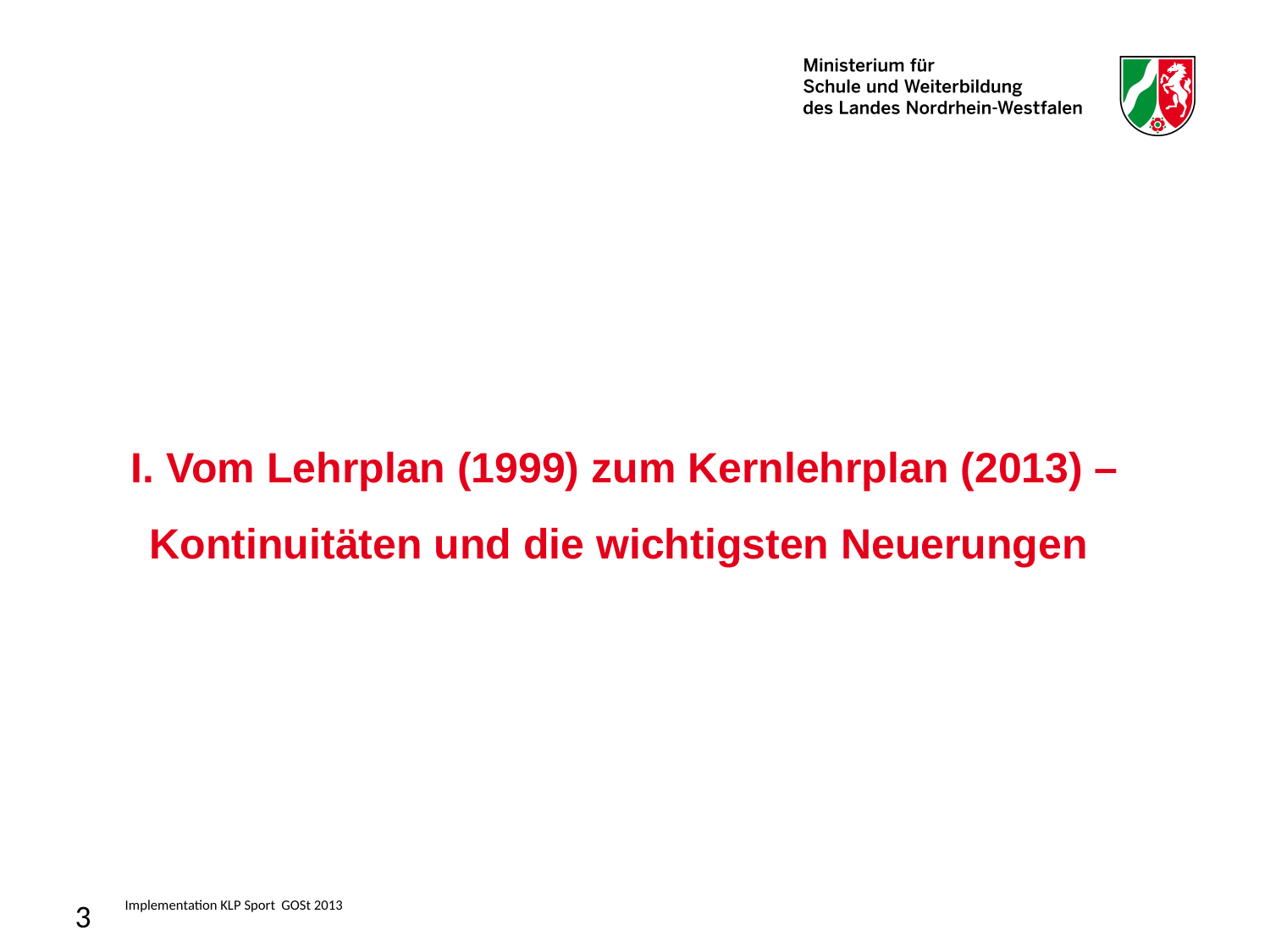

I. Vom Lehrplan (1999) zum Kernlehrplan (2013) – Kontinuitäten und die wichtigsten Neuerungen
3
Implementation KLP Sport  GOSt 2013